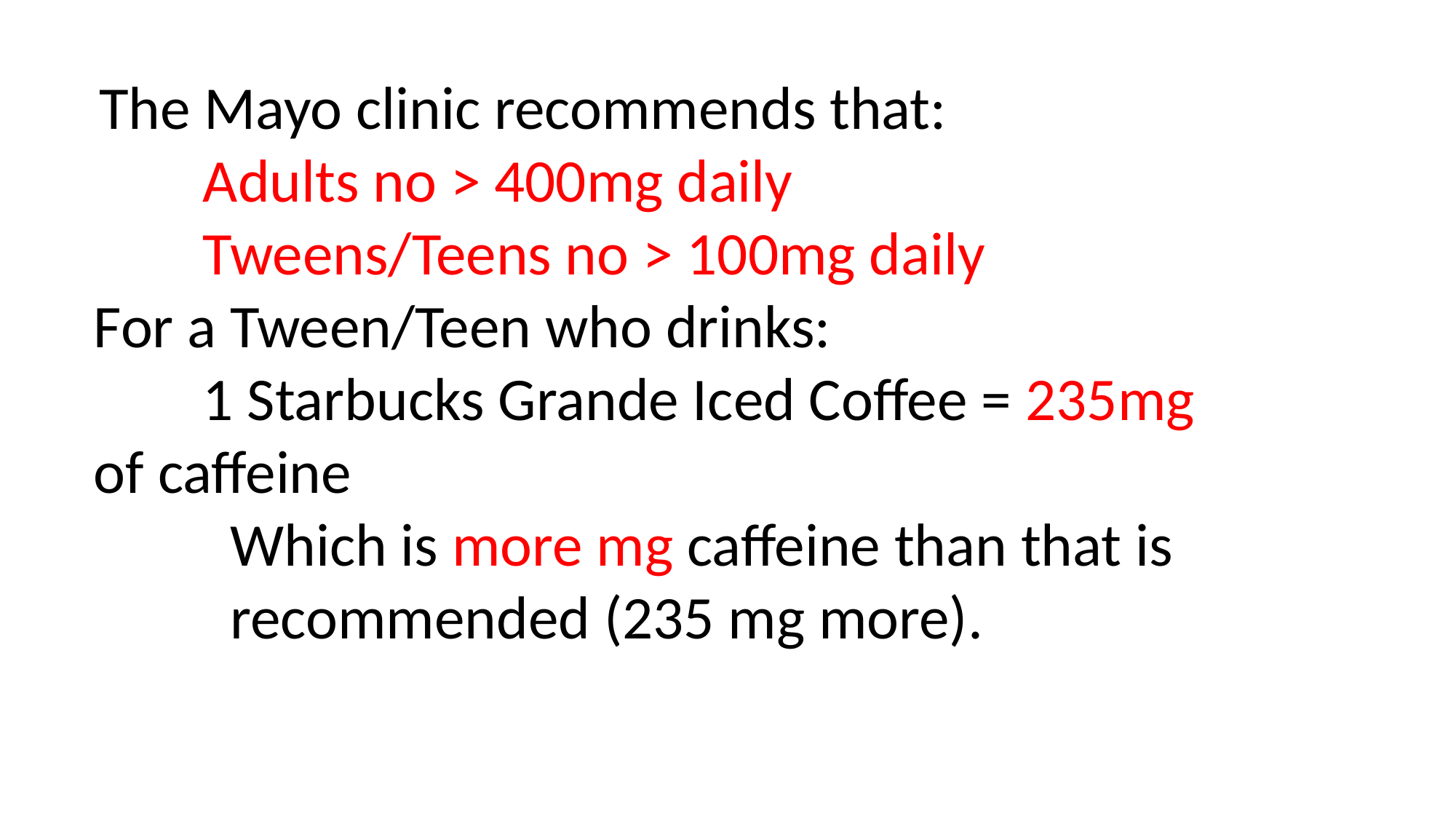

The Mayo clinic recommends that:
	Adults no > 400mg daily
	Tweens/Teens no > 100mg daily
For a Tween/Teen who drinks:
	1 Starbucks Grande Iced Coffee = 235mg of caffeine
          Which is more mg caffeine than that is
          recommended (235 mg more).